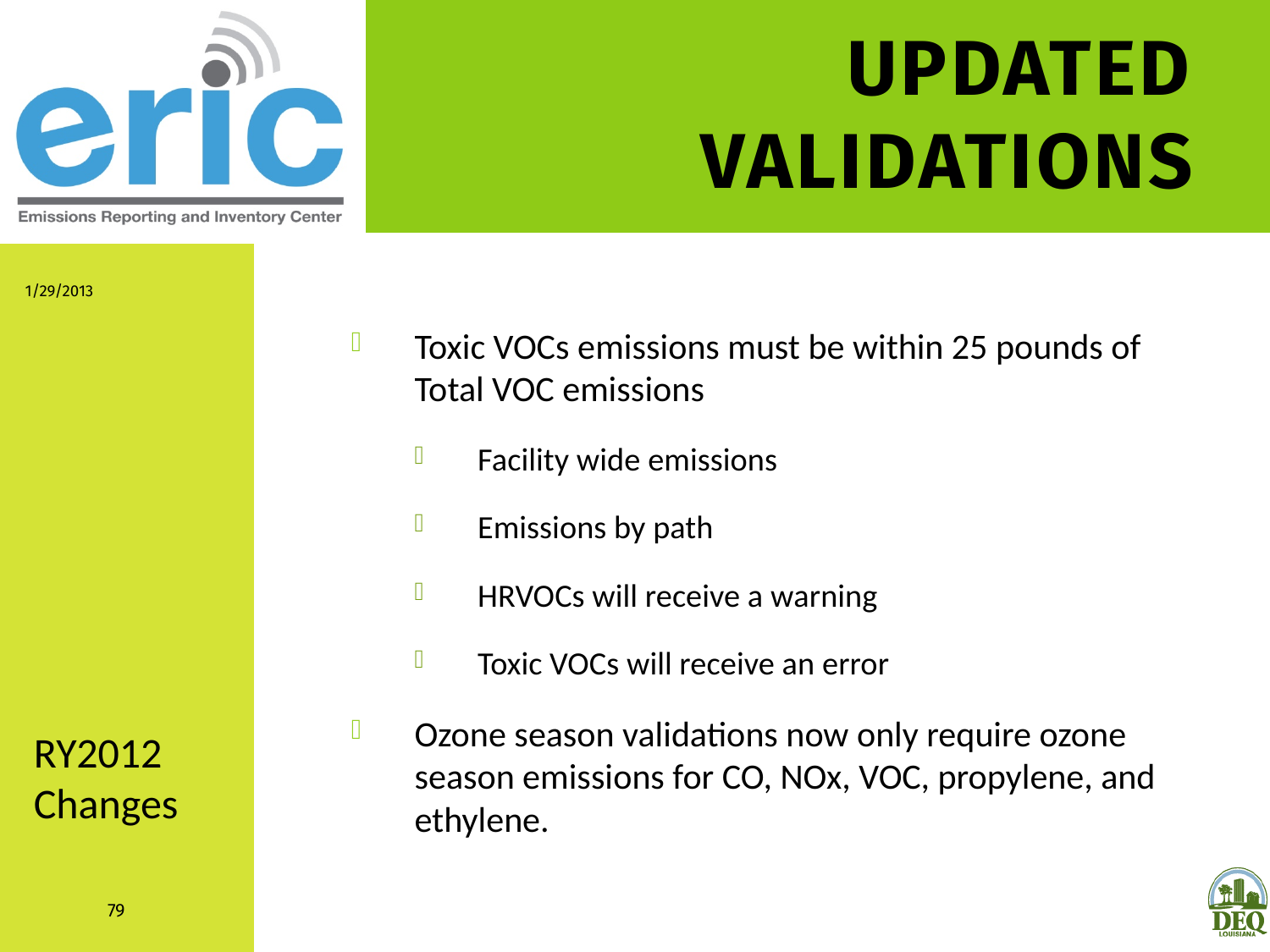

# Updated Validations
1/29/2013
Toxic VOCs emissions must be within 25 pounds of Total VOC emissions
Facility wide emissions
Emissions by path
HRVOCs will receive a warning
Toxic VOCs will receive an error
Ozone season validations now only require ozone season emissions for CO, NOx, VOC, propylene, and ethylene.

RY2012 Changes
79